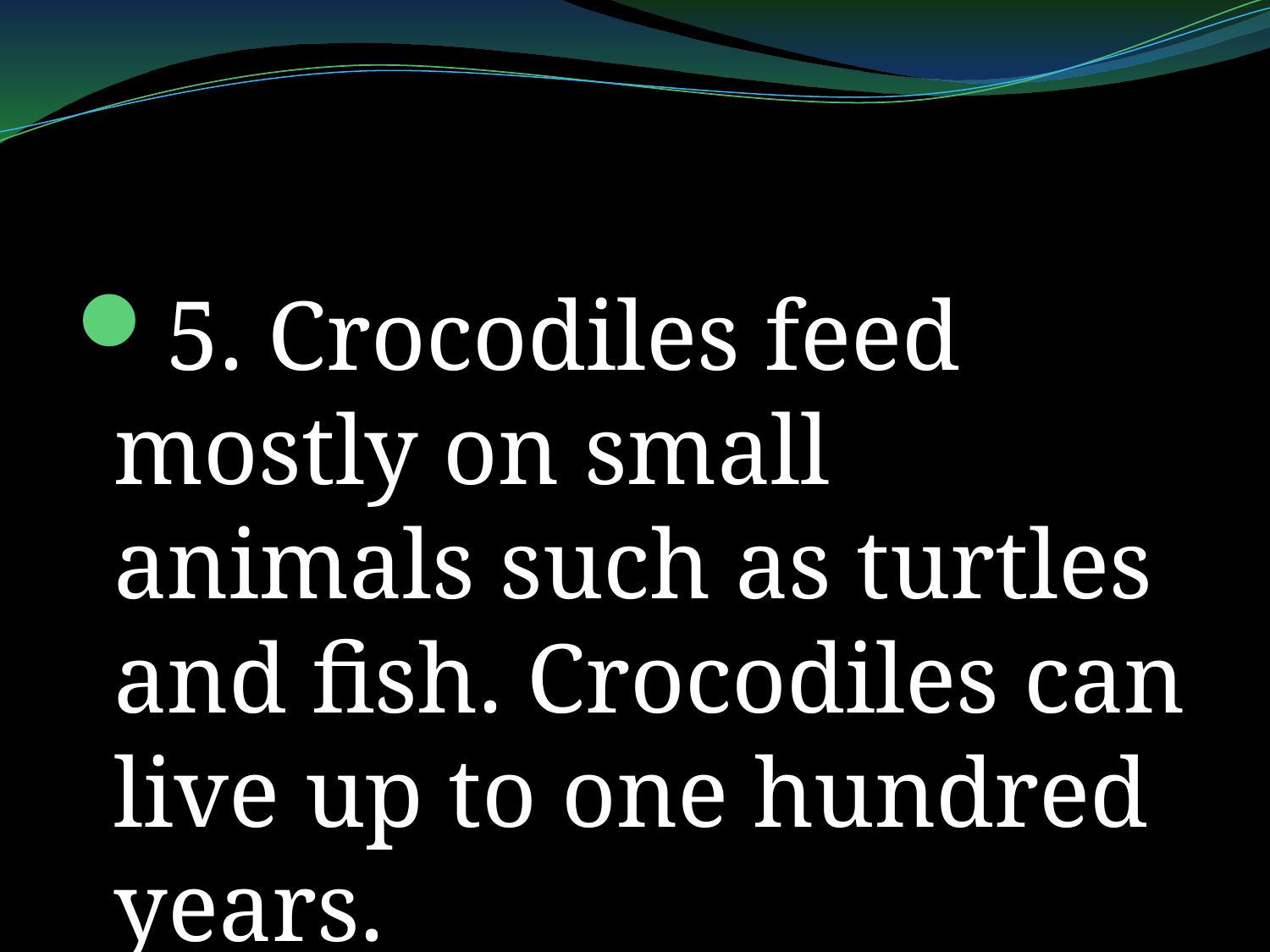

#
5. Crocodiles feed mostly on small animals such as turtles and fish. Crocodiles can live up to one hundred years.